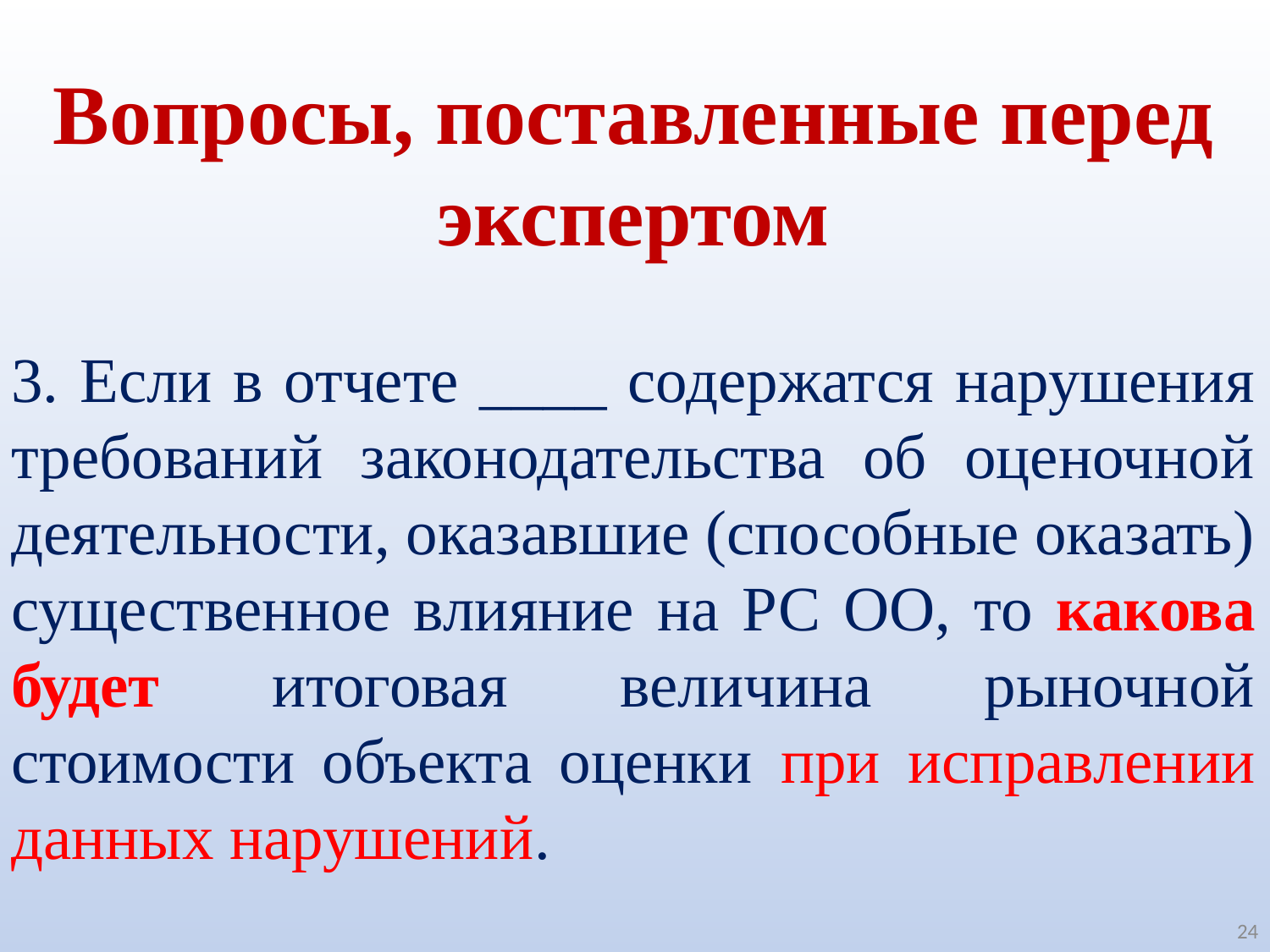

Вопросы, поставленные перед экспертом

3. Если в отчете ____ содержатся нарушения требований законодательства об оценочной деятельности, оказавшие (способные оказать) существенное влияние на РС ОО, то какова будет итоговая величина рыночной стоимости объекта оценки при исправлении данных нарушений.

24